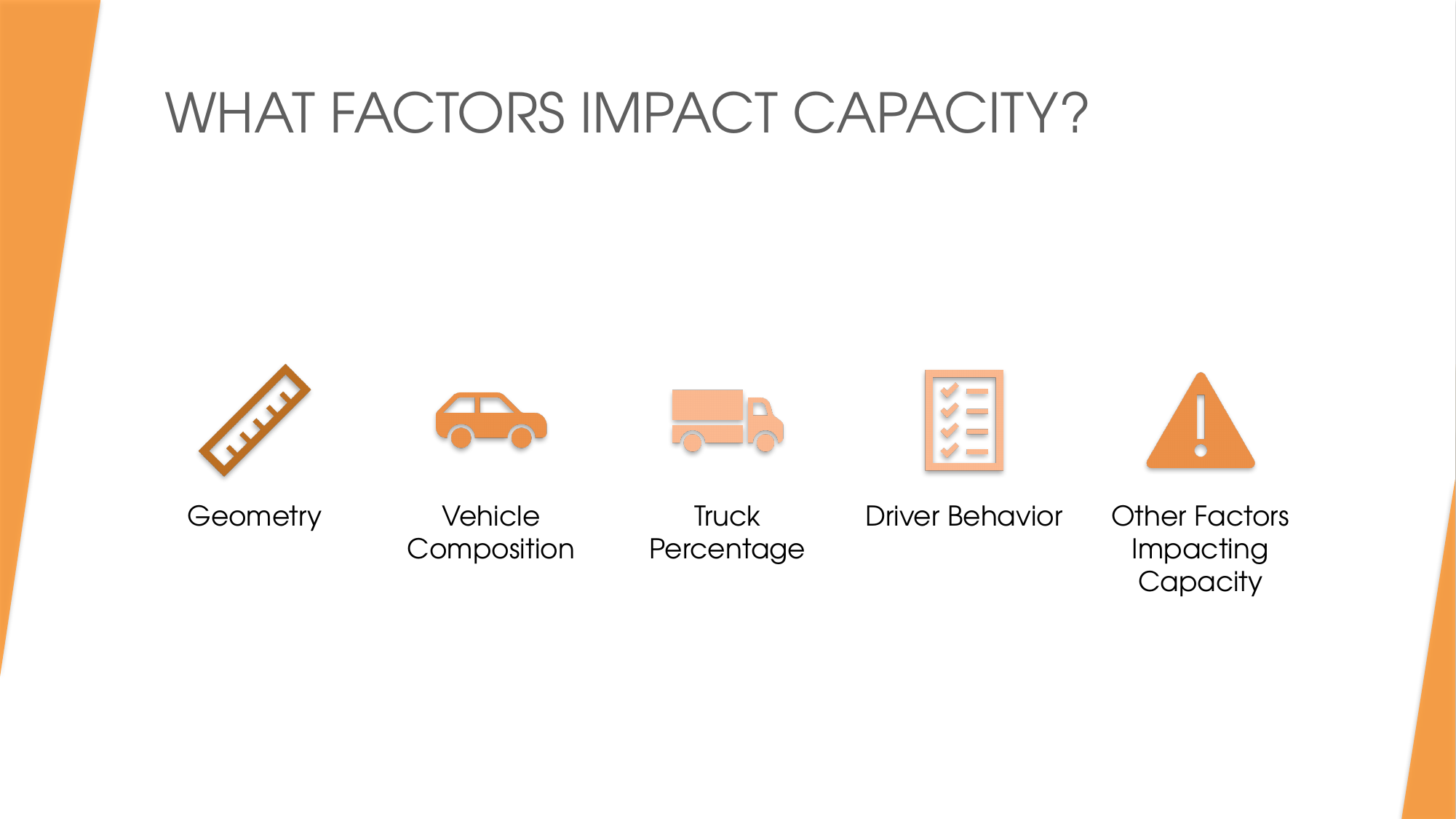

# What factors impact capacity?
Geometry
Vehicle Composition
Truck Percentage
Driver Behavior
Other Factors Impacting Capacity